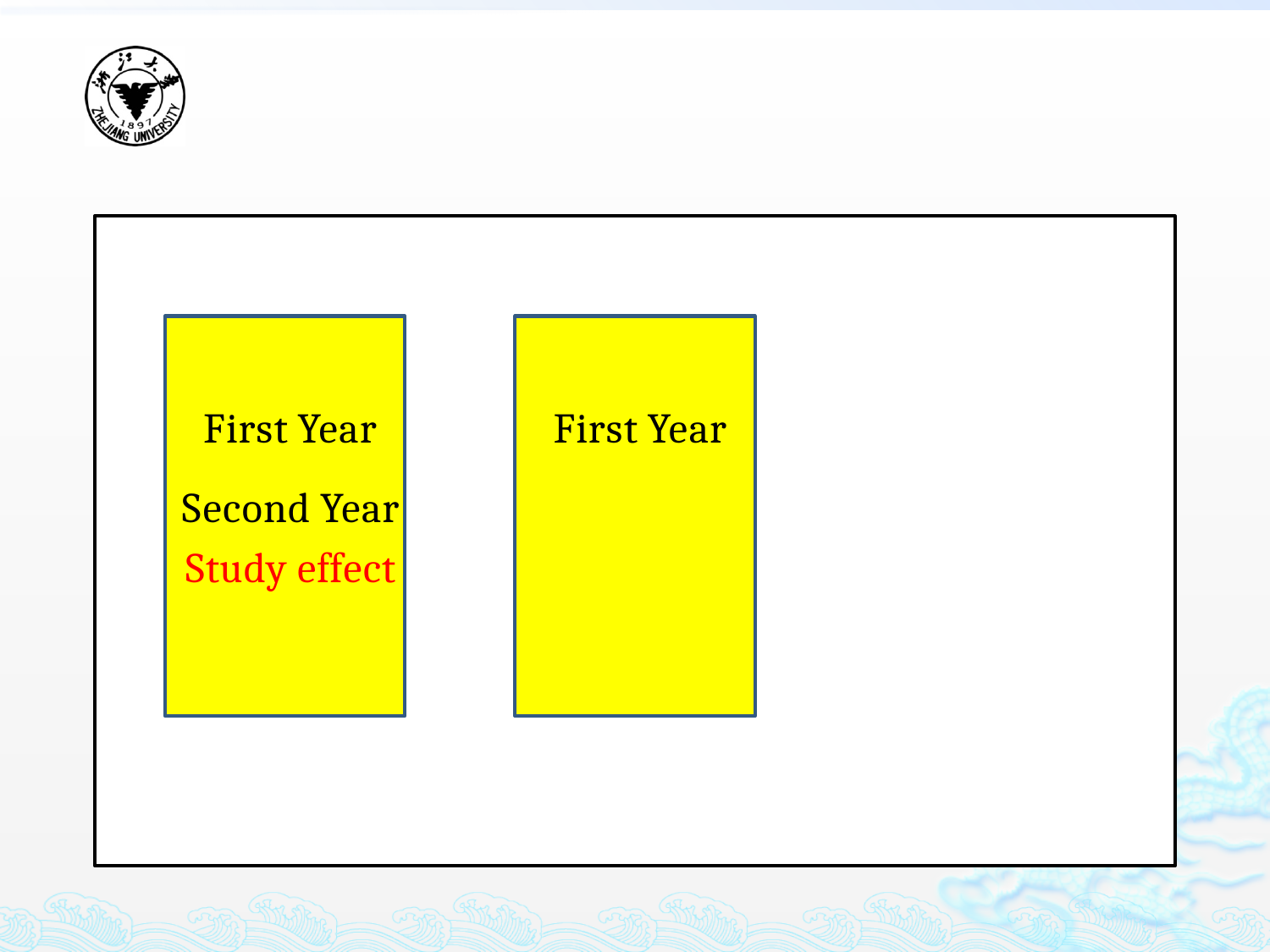

#

First Year
First Year
Second Year
Study effect